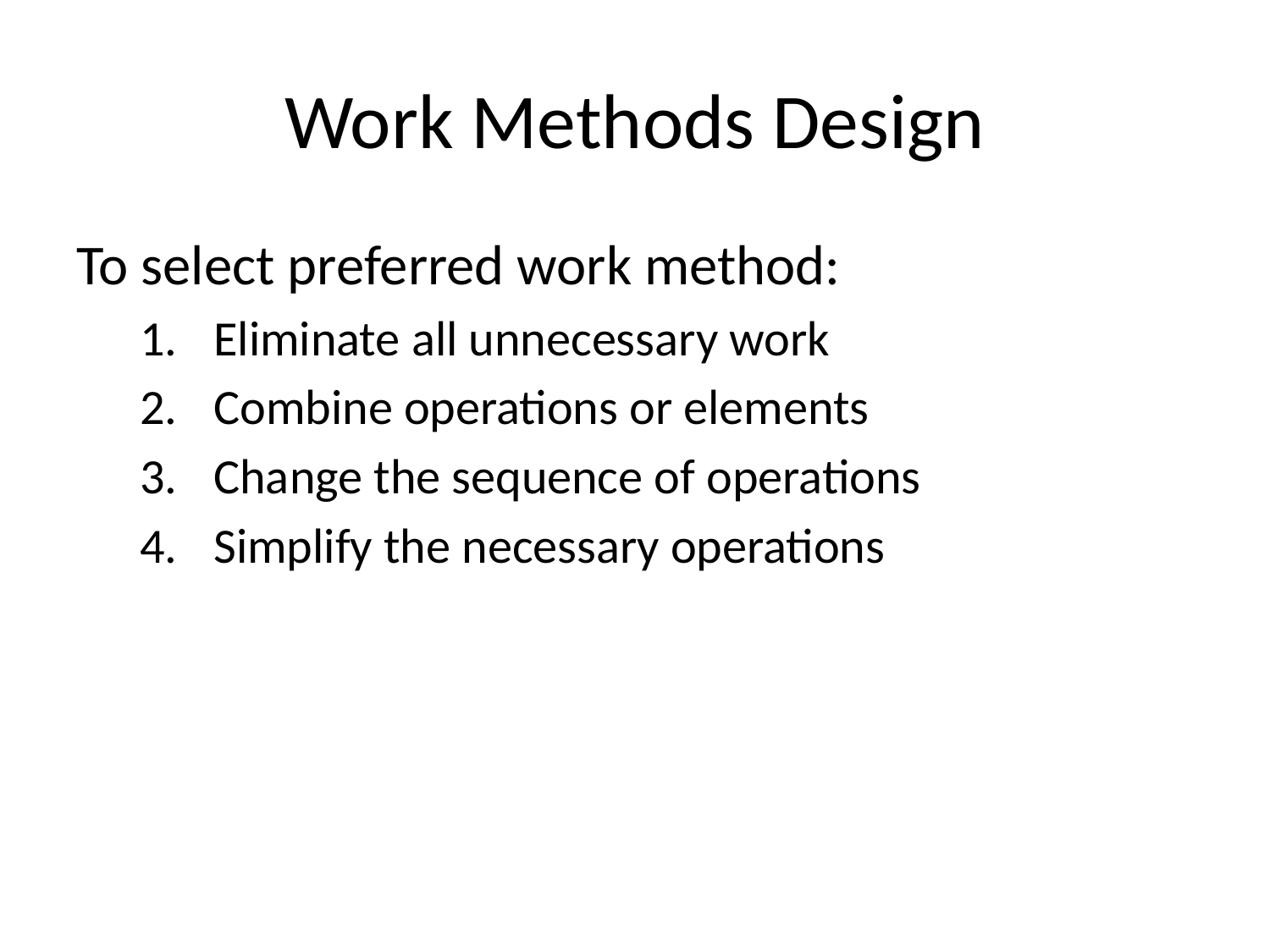

# Work Methods Design
To select preferred work method:
Eliminate all unnecessary work
Combine operations or elements
Change the sequence of operations
Simplify the necessary operations